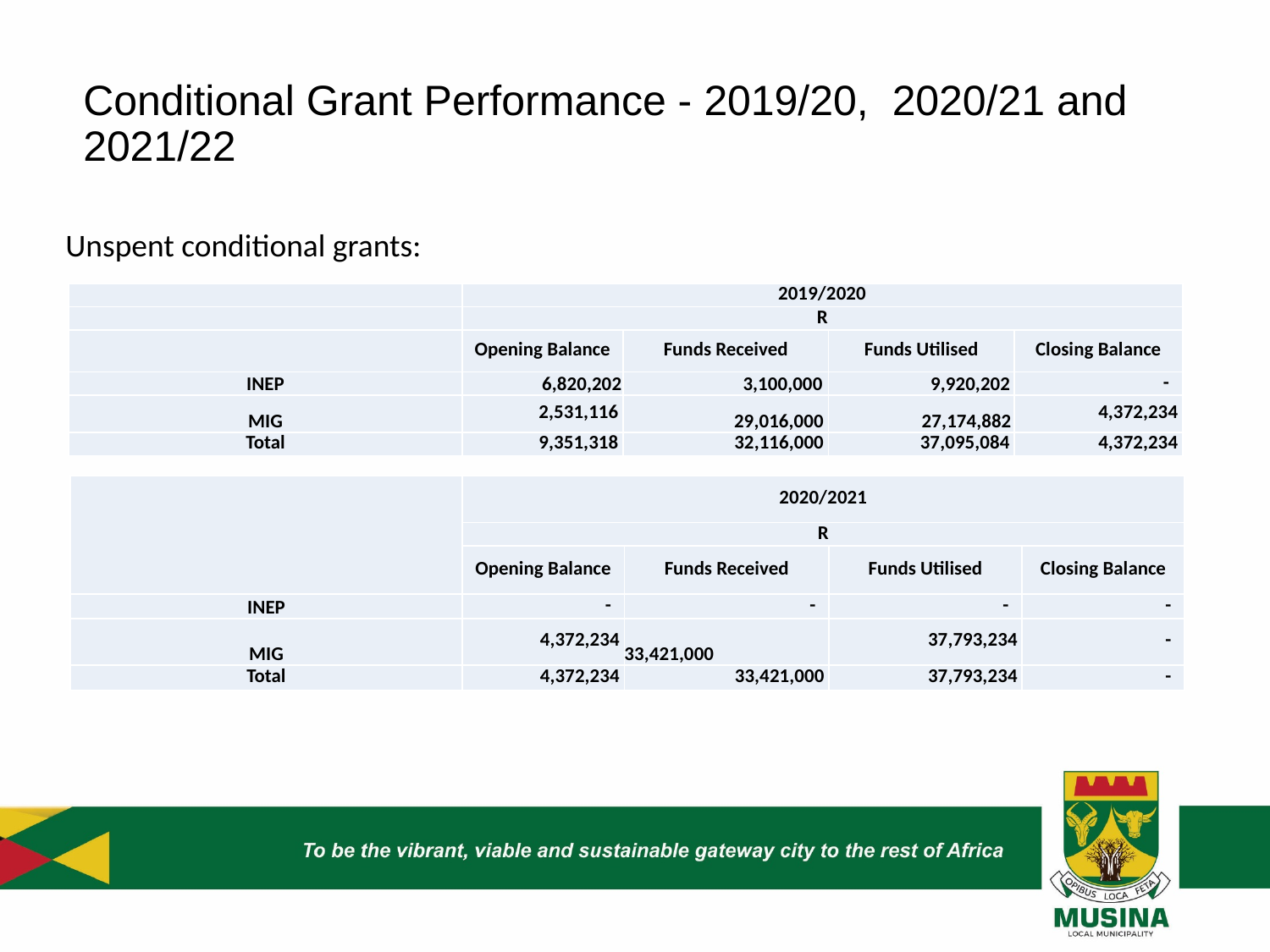

# Conditional Grant Performance - 2019/20,  2020/21 and 2021/22
Unspent conditional grants:

|  | 2019/2020 |  |  |  |
| --- | --- | --- | --- | --- |
|  | R |  |  |  |
|  | Opening Balance | Funds Received | Funds Utilised | Closing Balance |
| INEP | 6,820,202 | 3,100,000 | 9,920,202 | - |
| MIG | 2,531,116 | 29,016,000 | 27,174,882 | 4,372,234 |
| Total | 9,351,318 | 32,116,000 | 37,095,084 | 4,372,234 |
|  | 2020/2021 |  |  |  |
| --- | --- | --- | --- | --- |
|  | R |  |  |  |
|  | Opening Balance | Funds Received | Funds Utilised | Closing Balance |
| INEP | - | - | - | - |
| MIG | 4,372,234 | 33,421,000 | 37,793,234 | - |
| Total | 4,372,234 | 33,421,000 | 37,793,234 | - |